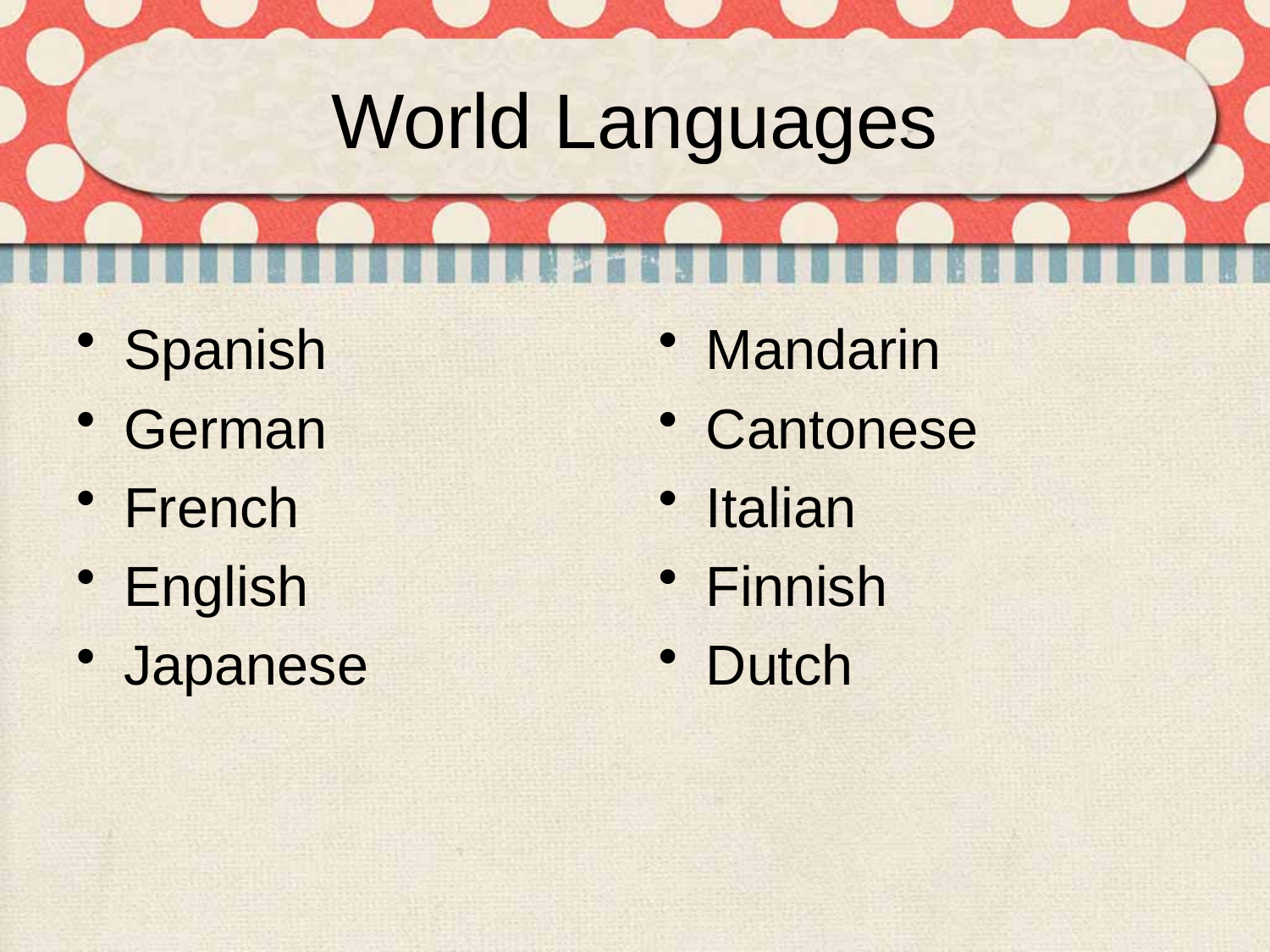

# World Languages
Spanish
German
French
English
Japanese

Mandarin
Cantonese
Italian
Finnish
Dutch